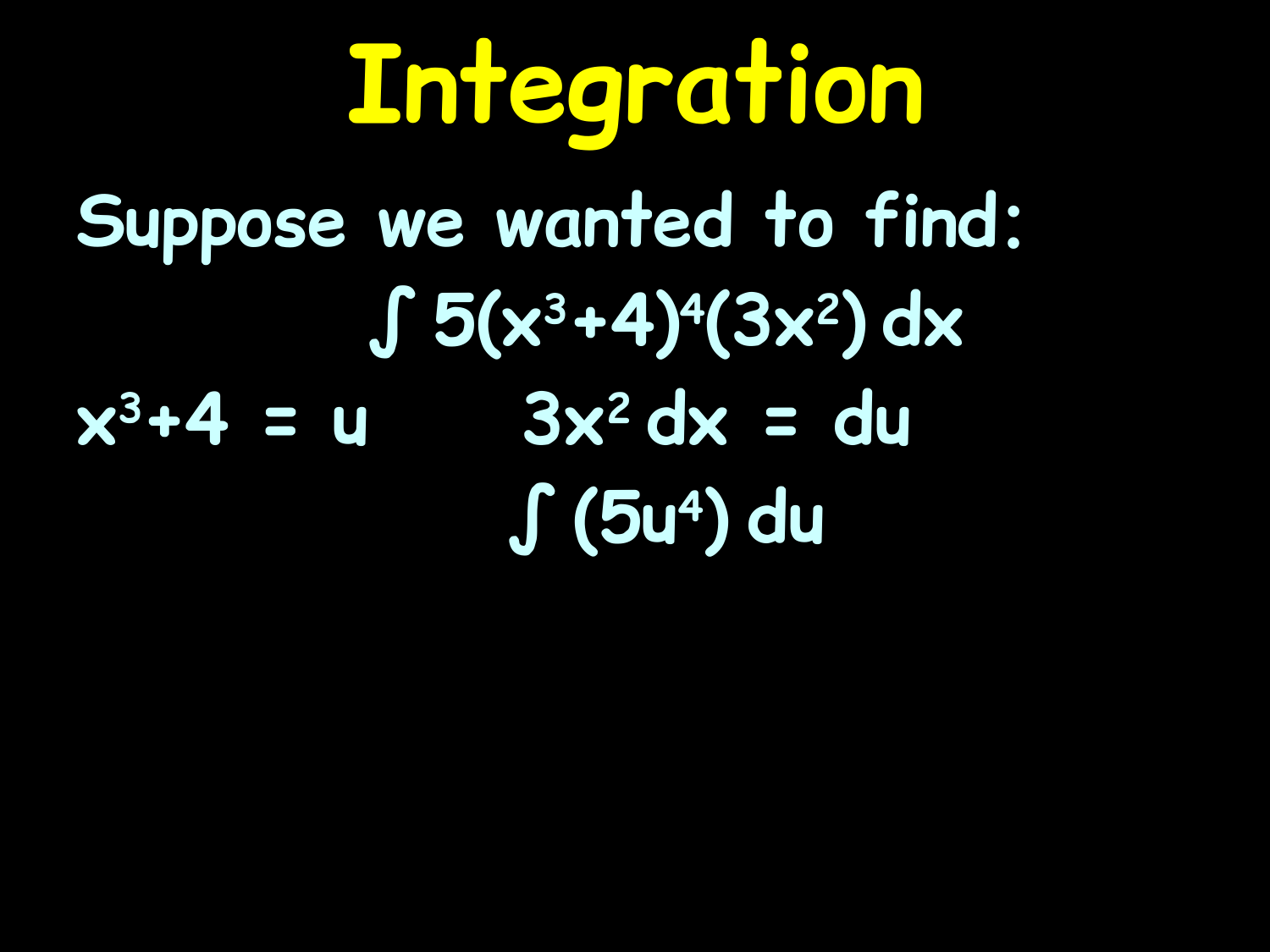

# Integration
Suppose we wanted to find:
∫ 5(x3+4)4(3x2) dx
x3+4 = u     3x2 dx = du
∫ (5u4) du